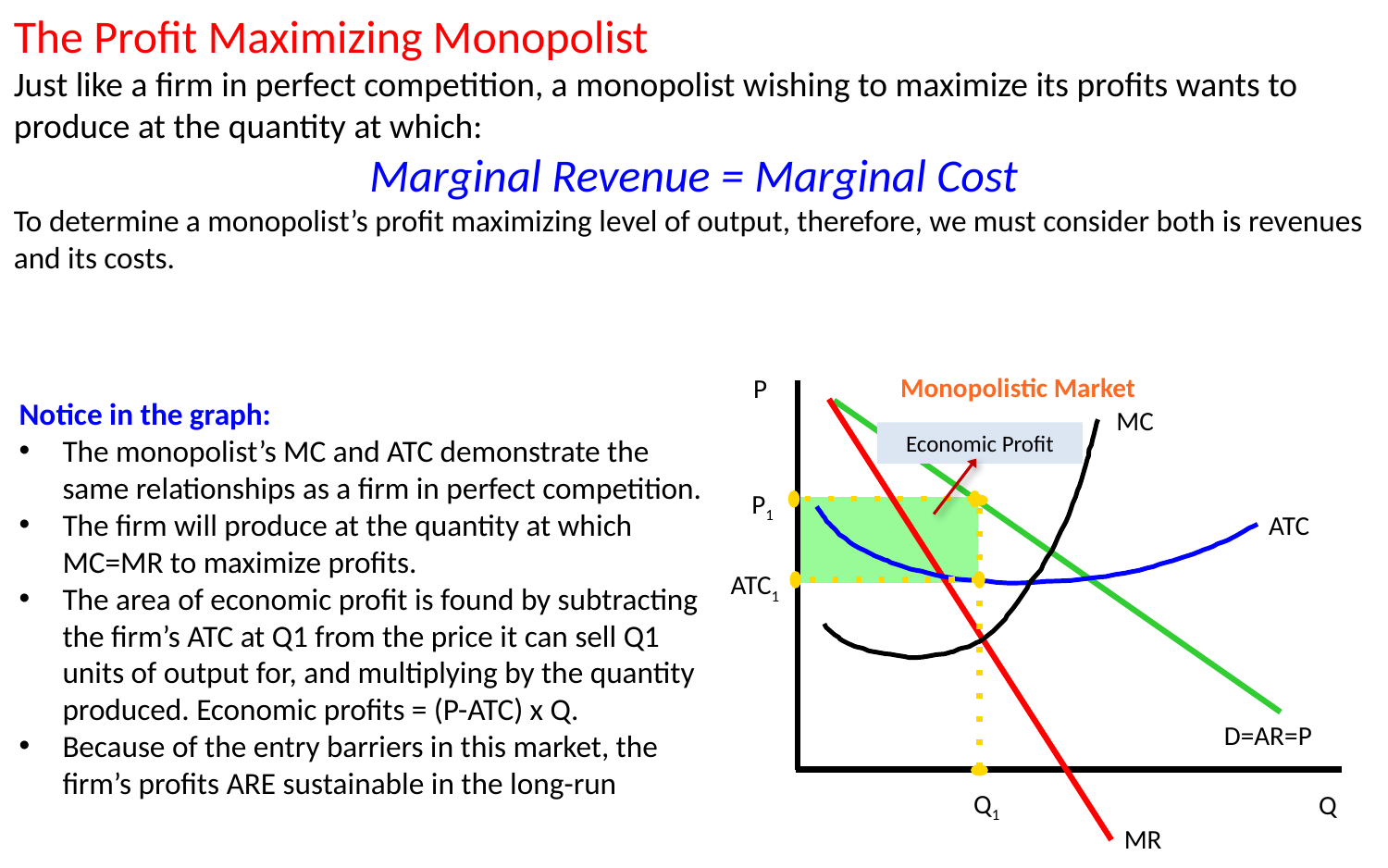

The Profit Maximizing Monopolist
Just like a firm in perfect competition, a monopolist wishing to maximize its profits wants to produce at the quantity at which:
Marginal Revenue = Marginal Cost
To determine a monopolist’s profit maximizing level of output, therefore, we must consider both is revenues and its costs.
Monopolistic Market
P
MC

Economic Profit
P1

ATC

ATC1
D=AR=P
Q1
Q
MR
Notice in the graph:
The monopolist’s MC and ATC demonstrate the same relationships as a firm in perfect competition.
The firm will produce at the quantity at which MC=MR to maximize profits.
The area of economic profit is found by subtracting the firm’s ATC at Q1 from the price it can sell Q1 units of output for, and multiplying by the quantity produced. Economic profits = (P-ATC) x Q.
Because of the entry barriers in this market, the firm’s profits ARE sustainable in the long-run